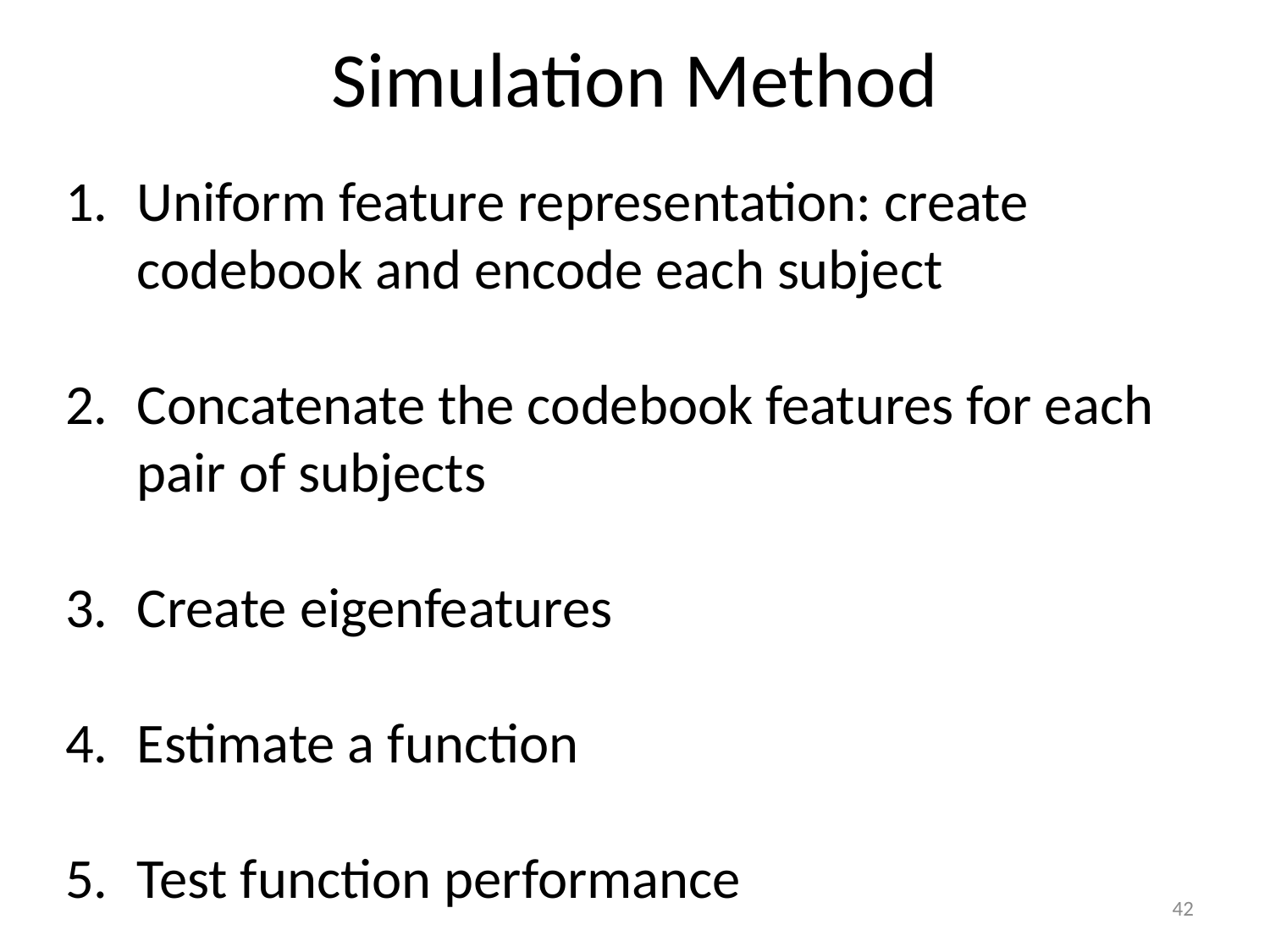

Simulation Method
Uniform feature representation: create codebook and encode each subject

Concatenate the codebook features for each pair of subjects

Create eigenfeatures

Estimate a function

Test function performance
42